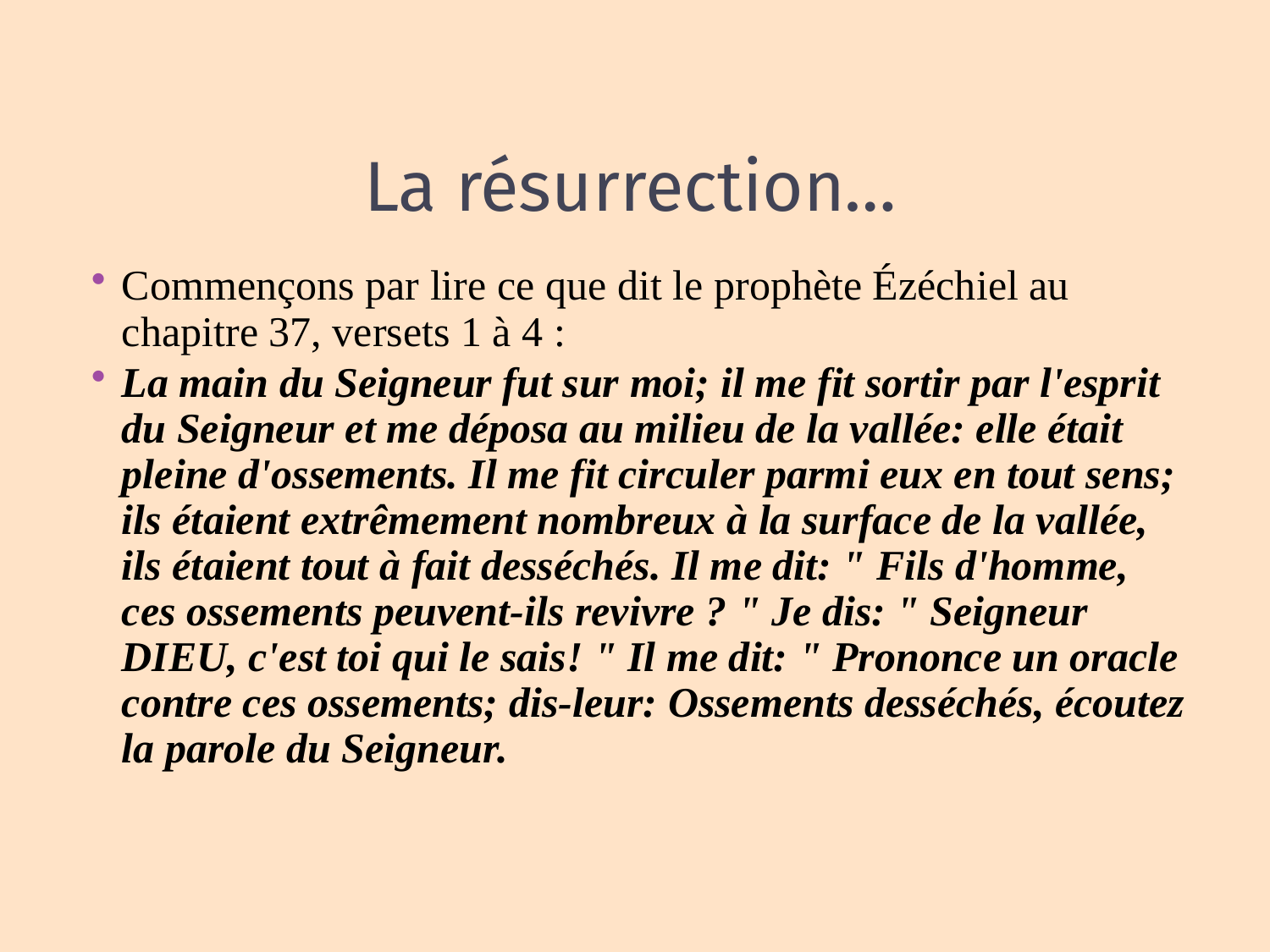

# La résurrection…
Commençons par lire ce que dit le prophète Ézéchiel au chapitre 37, versets 1 à 4 :
La main du Seigneur fut sur moi; il me fit sortir par l'esprit du Seigneur et me déposa au milieu de la vallée: elle était pleine d'ossements. Il me fit circuler parmi eux en tout sens; ils étaient extrêmement nombreux à la surface de la vallée, ils étaient tout à fait desséchés. Il me dit: " Fils d'homme, ces ossements peuvent-ils revivre ? " Je dis: " Seigneur DIEU, c'est toi qui le sais! " Il me dit: " Prononce un oracle contre ces ossements; dis-leur: Ossements desséchés, écoutez la parole du Seigneur.